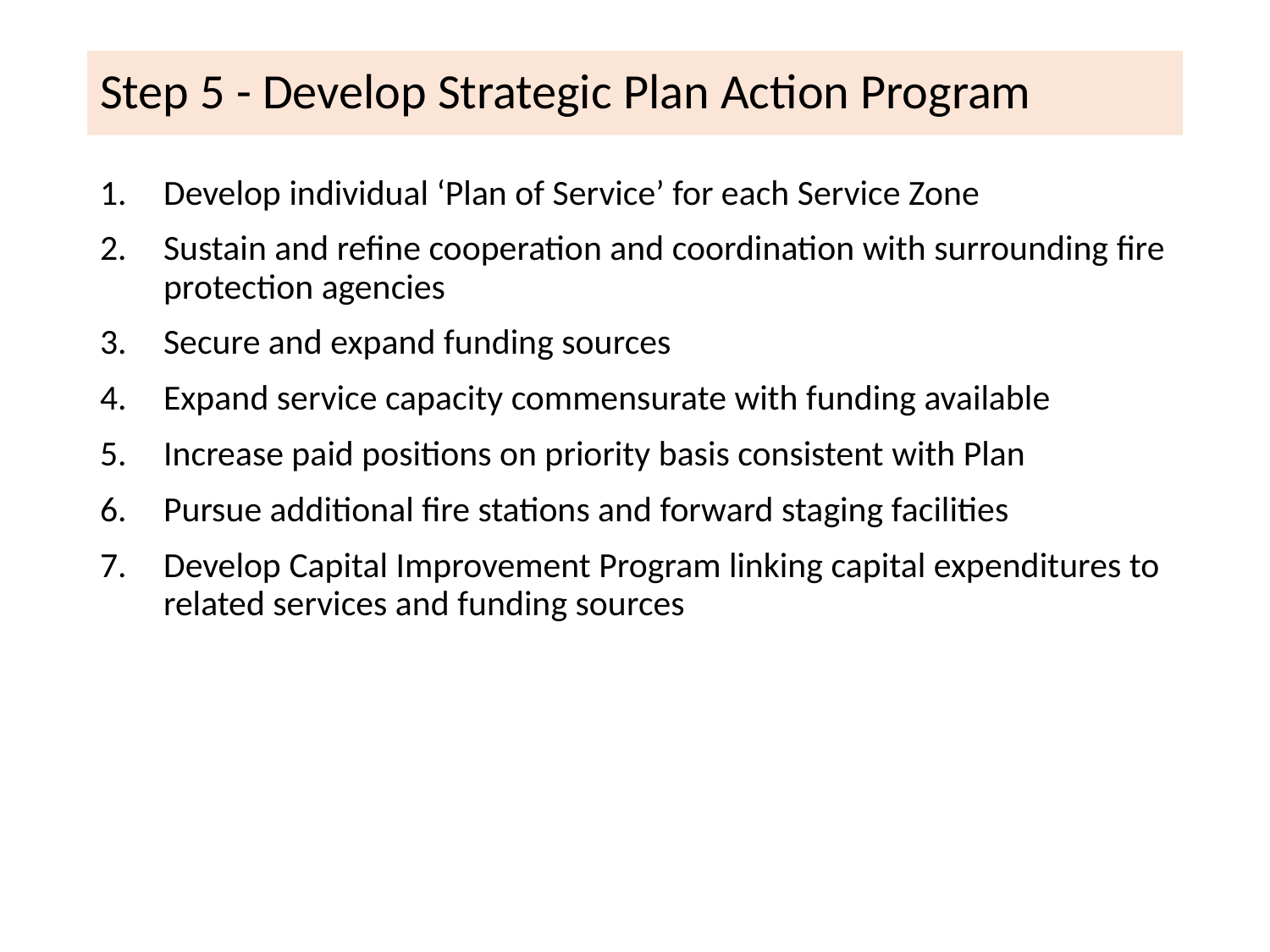

# Step 5 - Develop Strategic Plan Action Program
Develop individual ‘Plan of Service’ for each Service Zone
Sustain and refine cooperation and coordination with surrounding fire protection agencies
Secure and expand funding sources
Expand service capacity commensurate with funding available
Increase paid positions on priority basis consistent with Plan
Pursue additional fire stations and forward staging facilities
Develop Capital Improvement Program linking capital expenditures to related services and funding sources